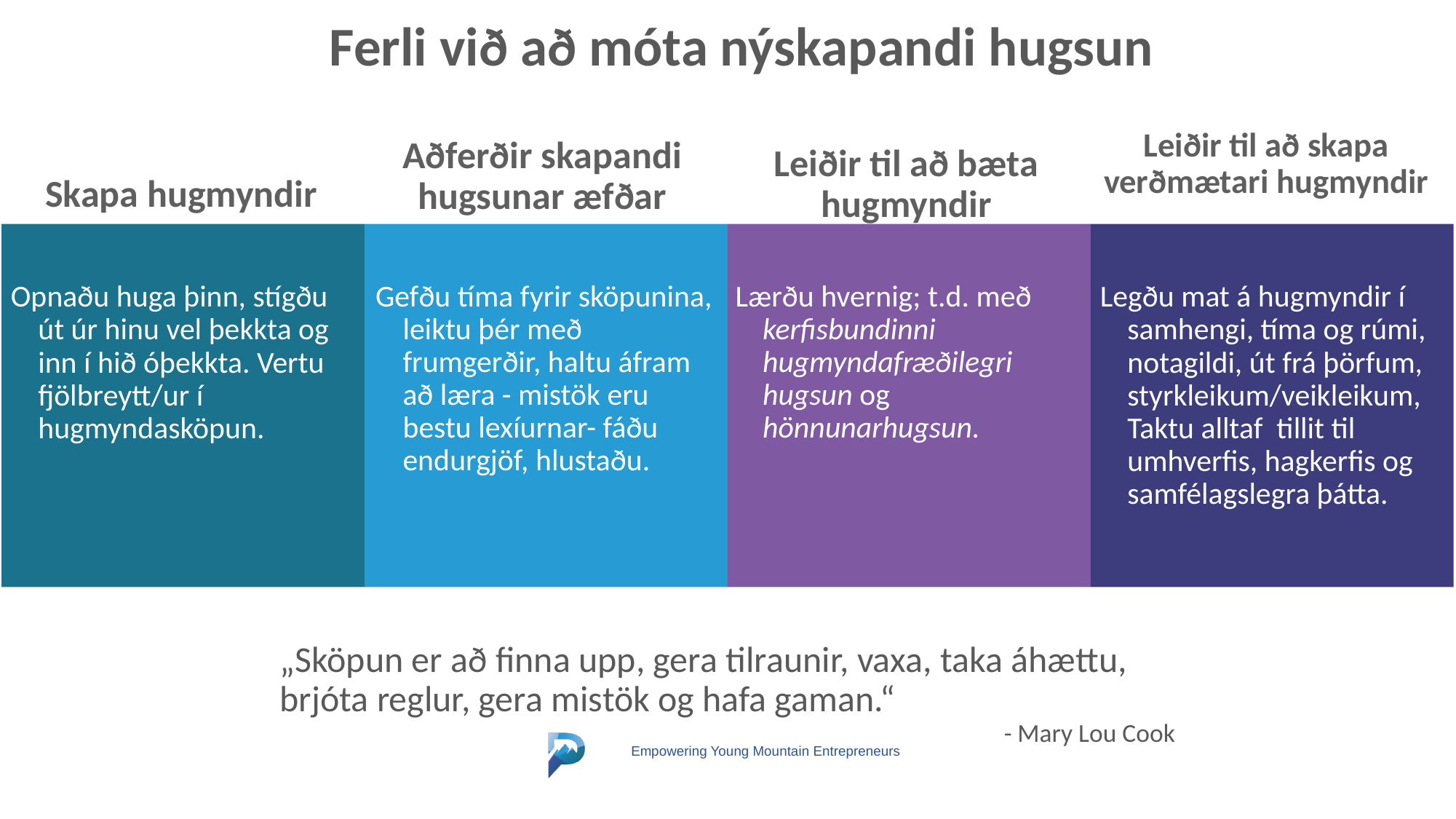

Ferli við að móta nýskapandi hugsun
Leiðir til að skapa verðmætari hugmyndir
Aðferðir skapandi hugsunar æfðar

Leiðir til að bæta hugmyndir
Skapa hugmyndir

Lærðu hvernig; t.d. með kerfisbundinni hugmyndafræðilegri hugsun og hönnunarhugsun.

Gefðu tíma fyrir sköpunina, leiktu þér með frumgerðir, haltu áfram að læra - mistök eru bestu lexíurnar- fáðu endurgjöf, hlustaðu.

Opnaðu huga þinn, stígðu út úr hinu vel þekkta og inn í hið óþekkta. Vertu fjölbreytt/ur í hugmyndasköpun.

Legðu mat á hugmyndir í samhengi, tíma og rúmi, notagildi, út frá þörfum, styrkleikum/veikleikum, Taktu alltaf  tillit til umhverfis, hagkerfis og samfélagslegra þátta.
„Sköpun er að finna upp, gera tilraunir, vaxa, taka áhættu, brjóta reglur, gera mistök og hafa gaman.“
- Mary Lou Cook